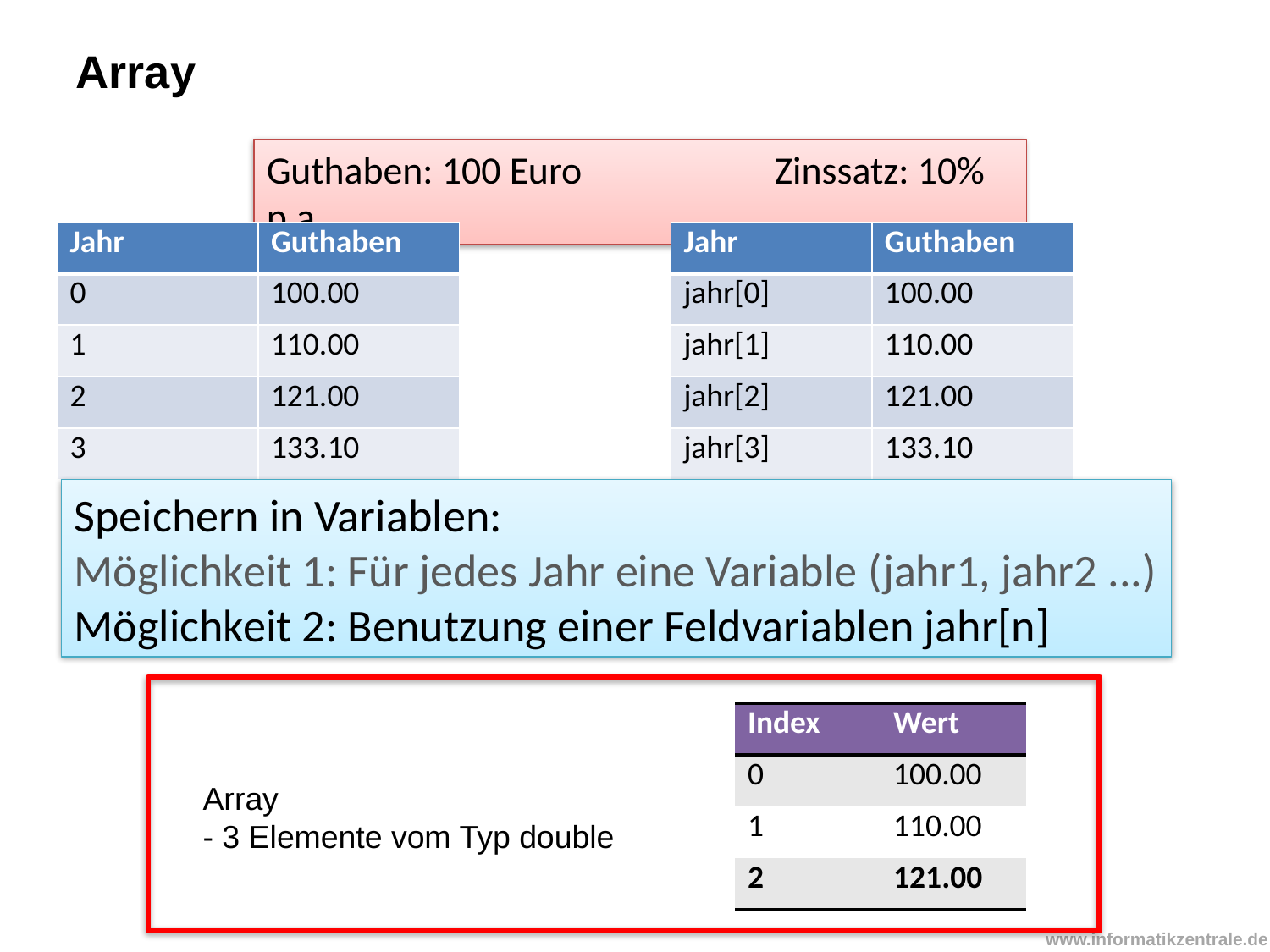

Array
Guthaben: 100 Euro		Zinssatz: 10% p.a.
| Jahr | Guthaben |
| --- | --- |
| 0 | 100.00 |
| 1 | 110.00 |
| 2 | 121.00 |
| 3 | 133.10 |
| Jahr | Guthaben |
| --- | --- |
| jahr[0] | 100.00 |
| jahr[1] | 110.00 |
| jahr[2] | 121.00 |
| jahr[3] | 133.10 |
Speichern in Variablen:
Möglichkeit 1: Für jedes Jahr eine Variable (jahr1, jahr2 ...)
Möglichkeit 2: Benutzung einer Feldvariablen jahr[n]

| Index | Wert |
| --- | --- |
| 0 | 100.00 |
| 1 | 110.00 |
| 2 | 121.00 |
Array
- 3 Elemente vom Typ double